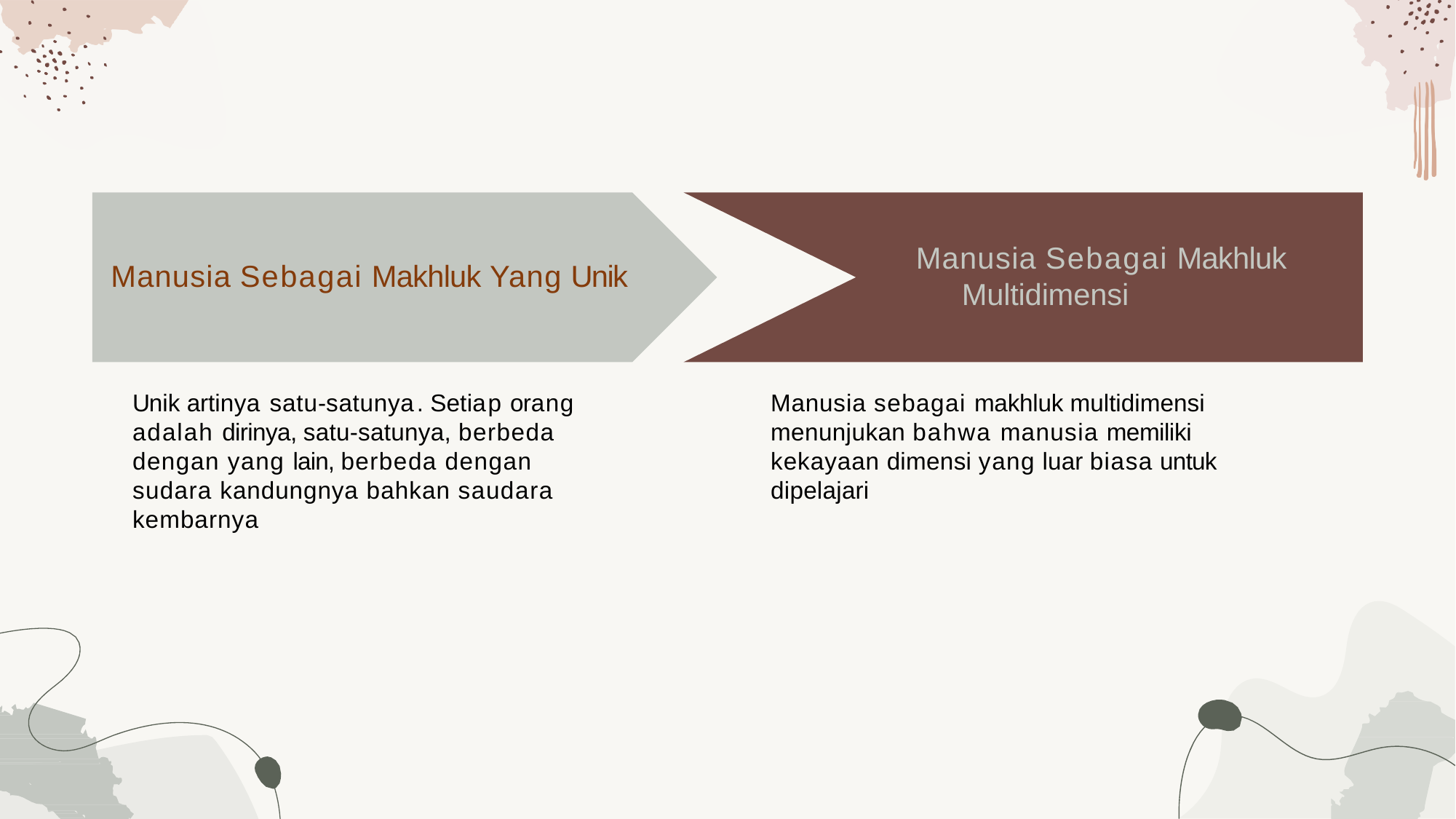

# Manusia Sebagai Makhluk  Multidimensi
Manusia Sebagai Makhluk Yang Unik
Unik artinya satu-satunya. Setiap orang  adalah dirinya, satu-satunya, berbeda  dengan yang lain, berbeda dengan  sudara kandungnya bahkan saudara  kembarnya
Manusia sebagai makhluk multidimensi  menunjukan bahwa manusia memiliki  kekayaan dimensi yang luar biasa untuk  dipelajari